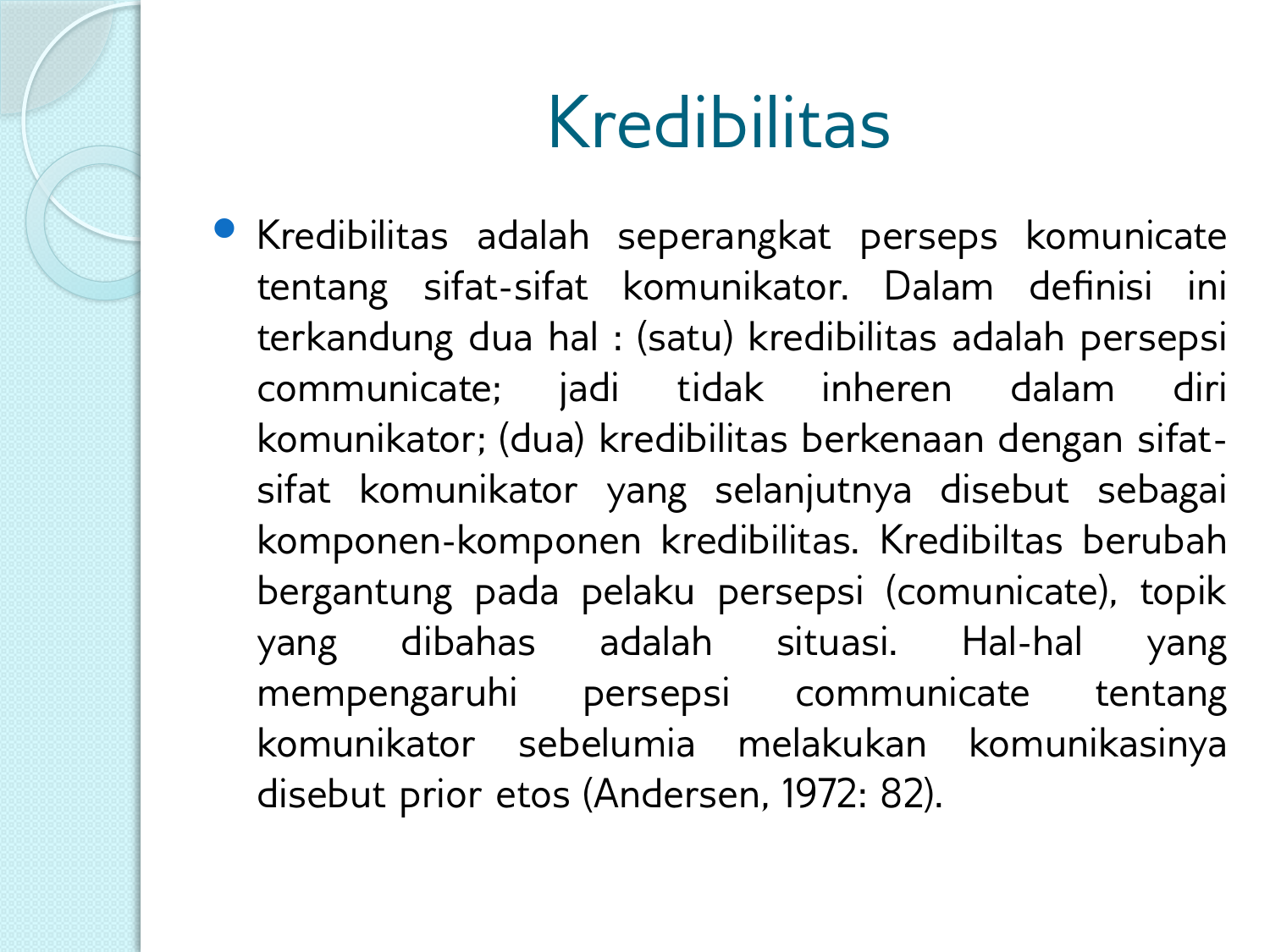

# Kredibilitas
Kredibilitas adalah seperangkat perseps komunicate tentang sifat-sifat komunikator. Dalam definisi ini terkandung dua hal : (satu) kredibilitas adalah persepsi communicate; jadi tidak inheren dalam diri komunikator; (dua) kredibilitas berkenaan dengan sifat-sifat komunikator yang selanjutnya disebut sebagai komponen-komponen kredibilitas. Kredibiltas berubah bergantung pada pelaku persepsi (comunicate), topik yang dibahas adalah situasi. Hal-hal yang mempengaruhi persepsi communicate tentang komunikator sebelumia melakukan komunikasinya disebut prior etos (Andersen, 1972: 82).